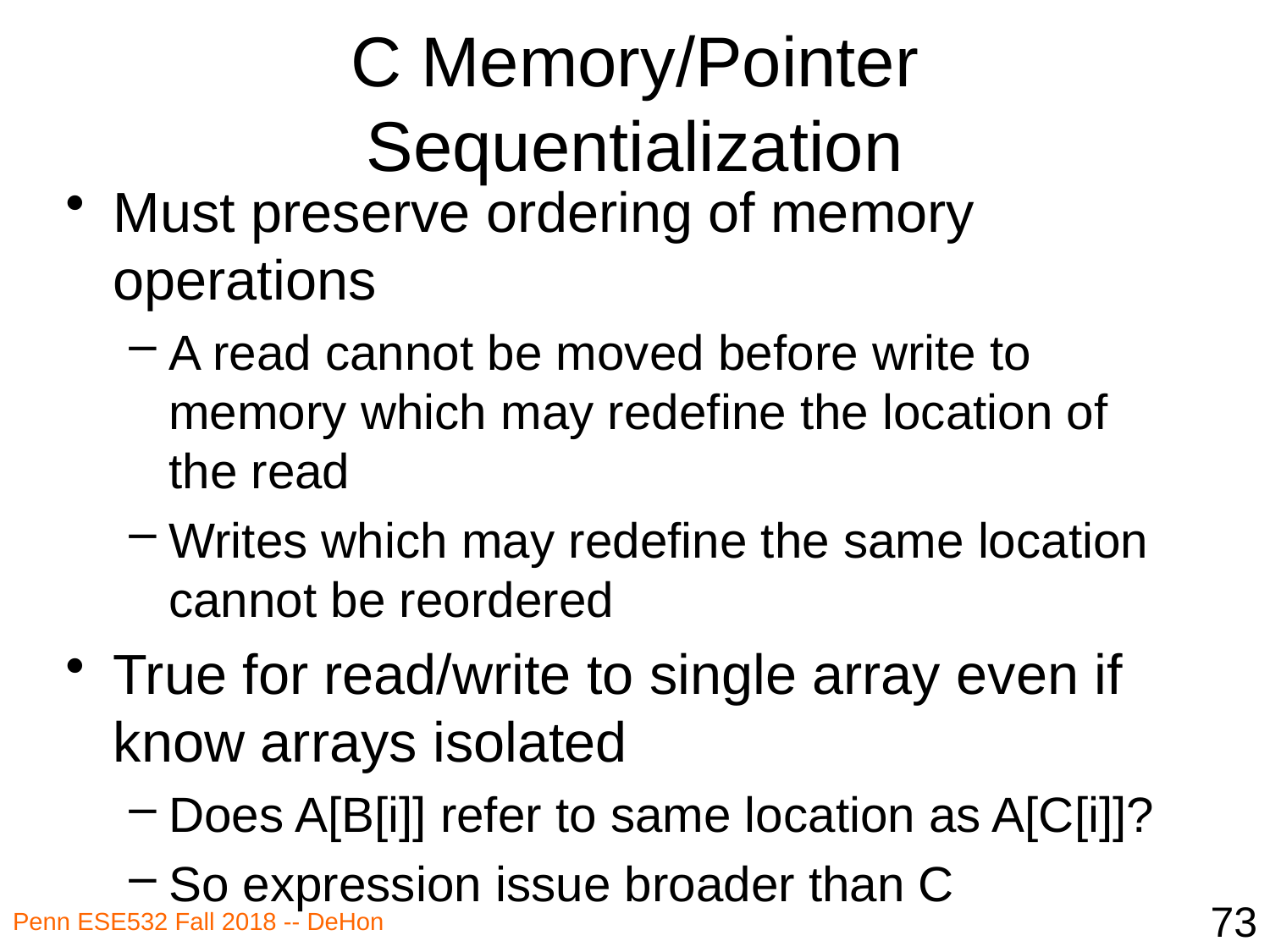

# C Memory/Pointer Sequentialization
Must preserve ordering of memory operations
A read cannot be moved before write to memory which may redefine the location of the read
Writes which may redefine the same location cannot be reordered
True for read/write to single array even if know arrays isolated
Does A[B[i]] refer to same location as A[C[i]]?
So expression issue broader than C

73
Penn ESE532 Fall 2018 -- DeHon